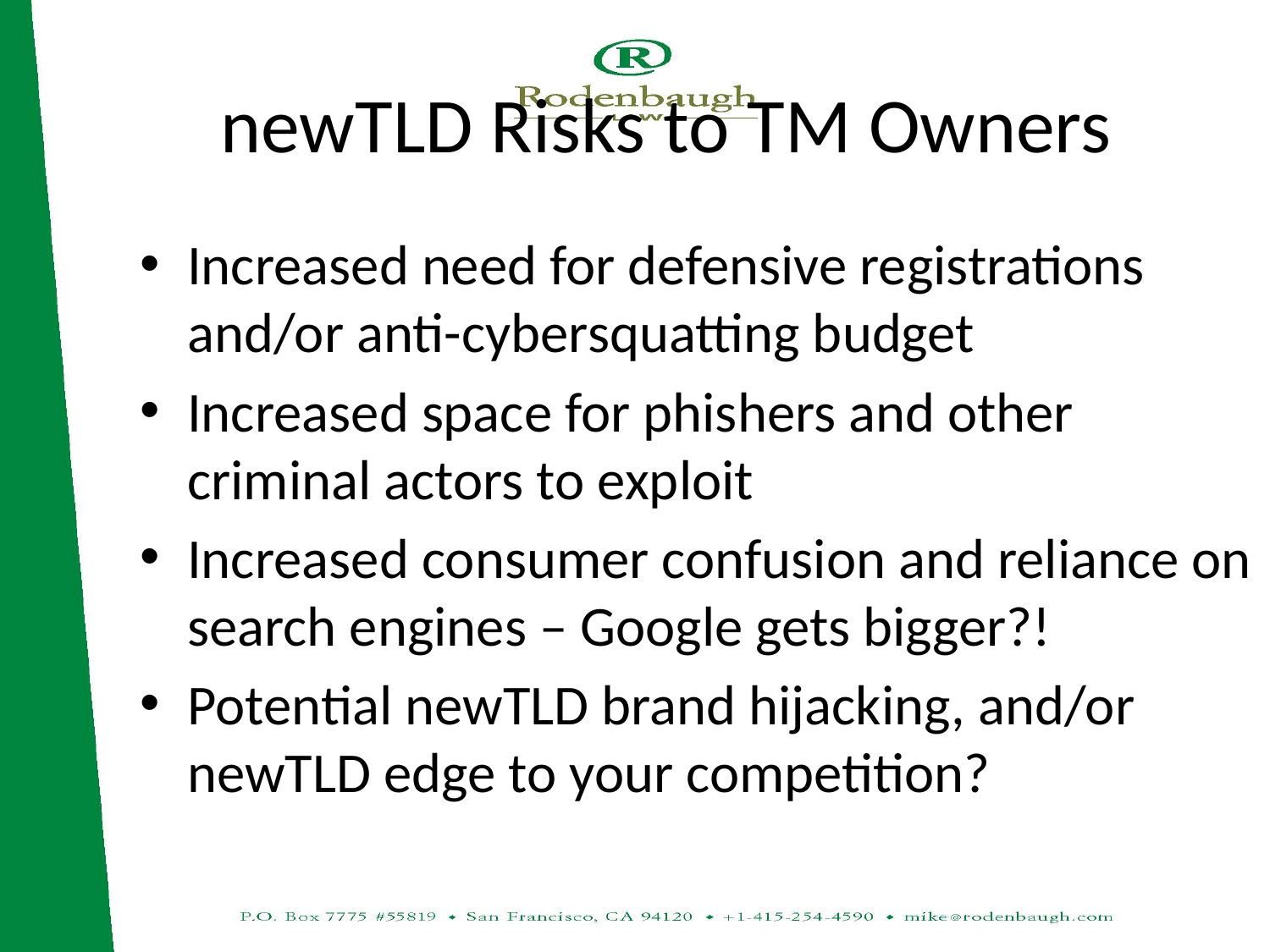

# newTLD Risks to TM Owners
Increased need for defensive registrations and/or anti-cybersquatting budget
Increased space for phishers and other criminal actors to exploit
Increased consumer confusion and reliance on search engines – Google gets bigger?!
Potential newTLD brand hijacking, and/or newTLD edge to your competition?